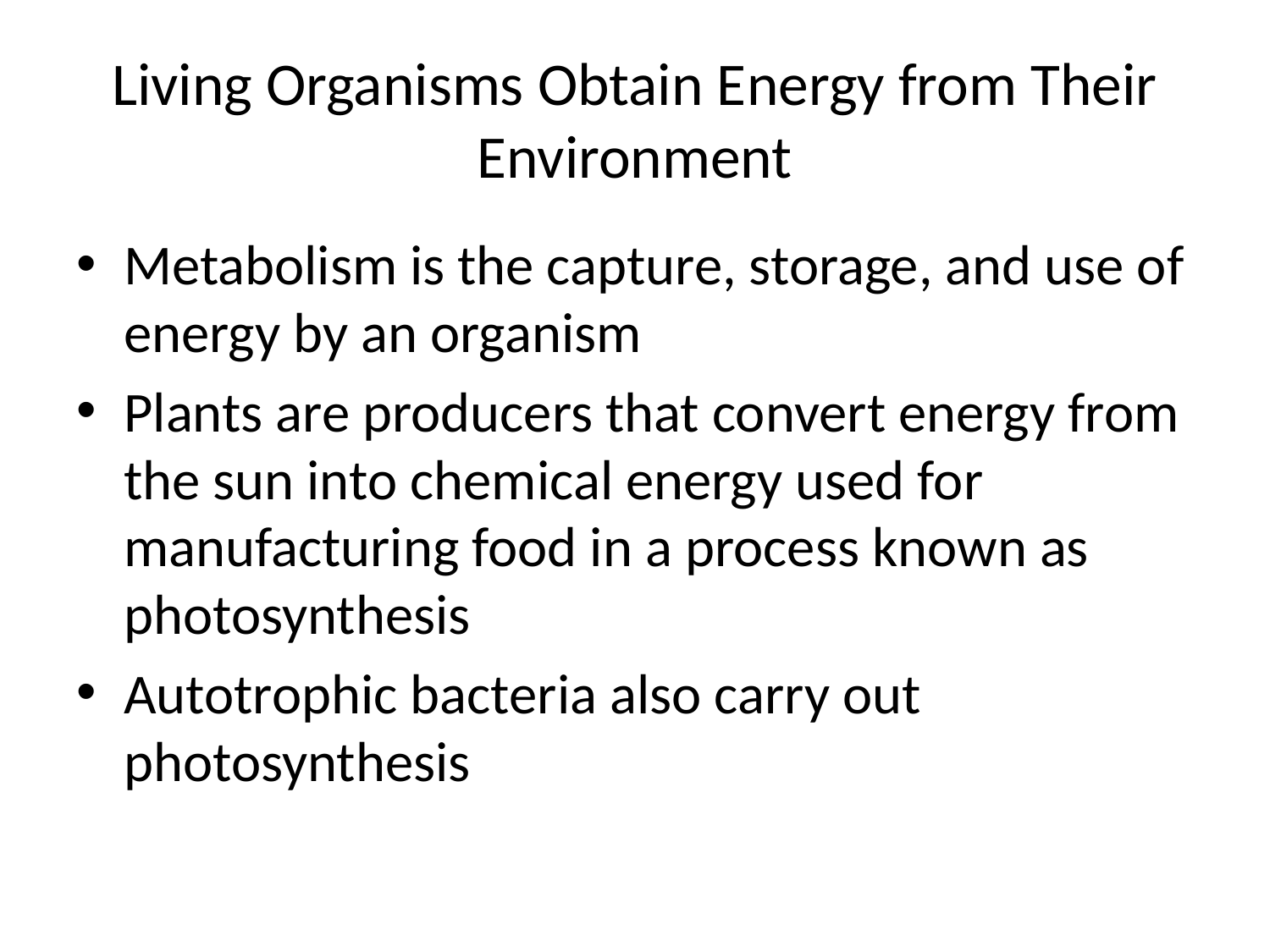

# Living Organisms Obtain Energy from Their Environment
Metabolism is the capture, storage, and use of energy by an organism
Plants are producers that convert energy from the sun into chemical energy used for manufacturing food in a process known as photosynthesis
Autotrophic bacteria also carry out photosynthesis